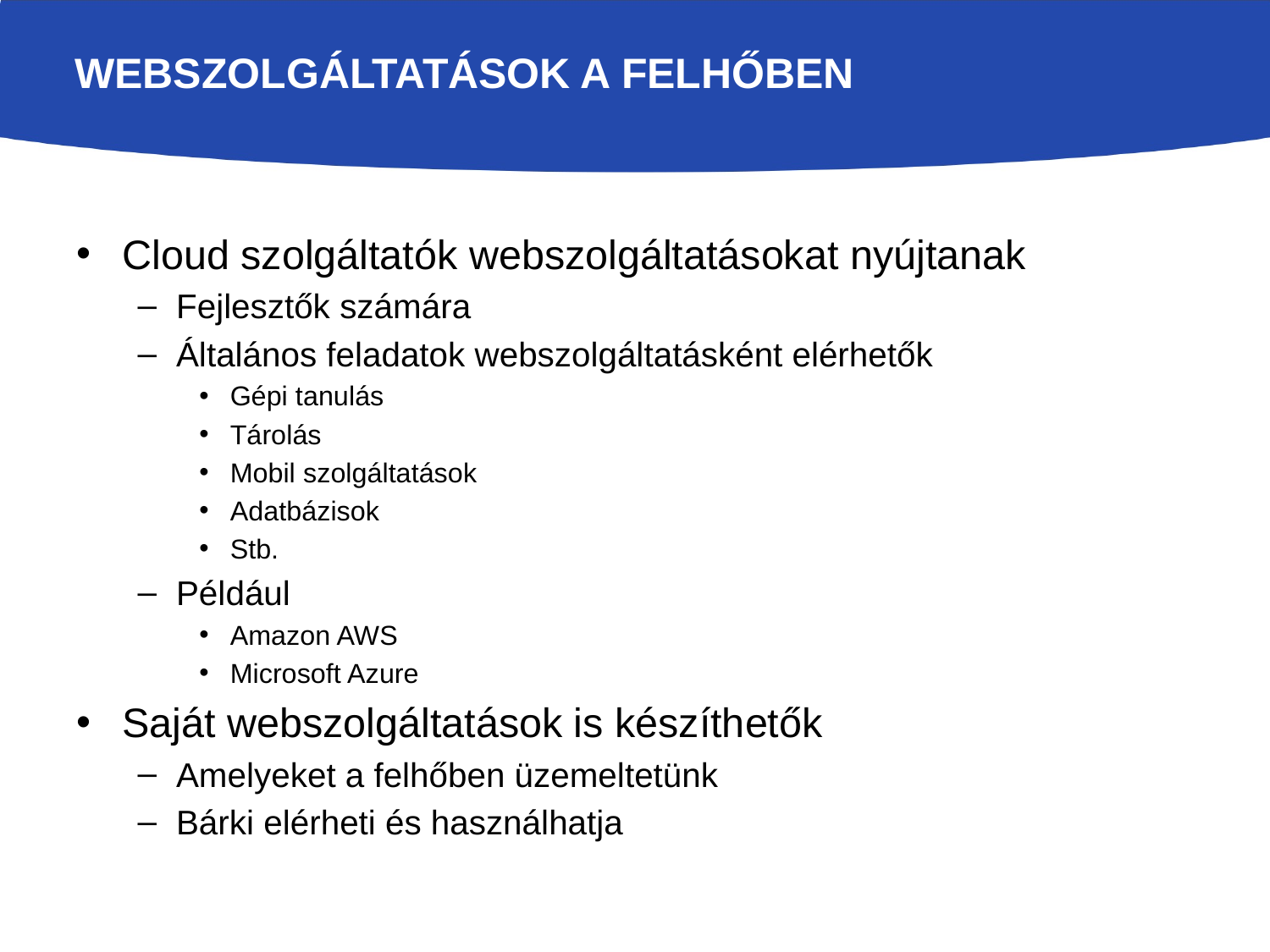

# Webszolgáltatások a felhőben
Cloud szolgáltatók webszolgáltatásokat nyújtanak
Fejlesztők számára
Általános feladatok webszolgáltatásként elérhetők
Gépi tanulás
Tárolás
Mobil szolgáltatások
Adatbázisok
Stb.
Például
Amazon AWS
Microsoft Azure
Saját webszolgáltatások is készíthetők
Amelyeket a felhőben üzemeltetünk
Bárki elérheti és használhatja